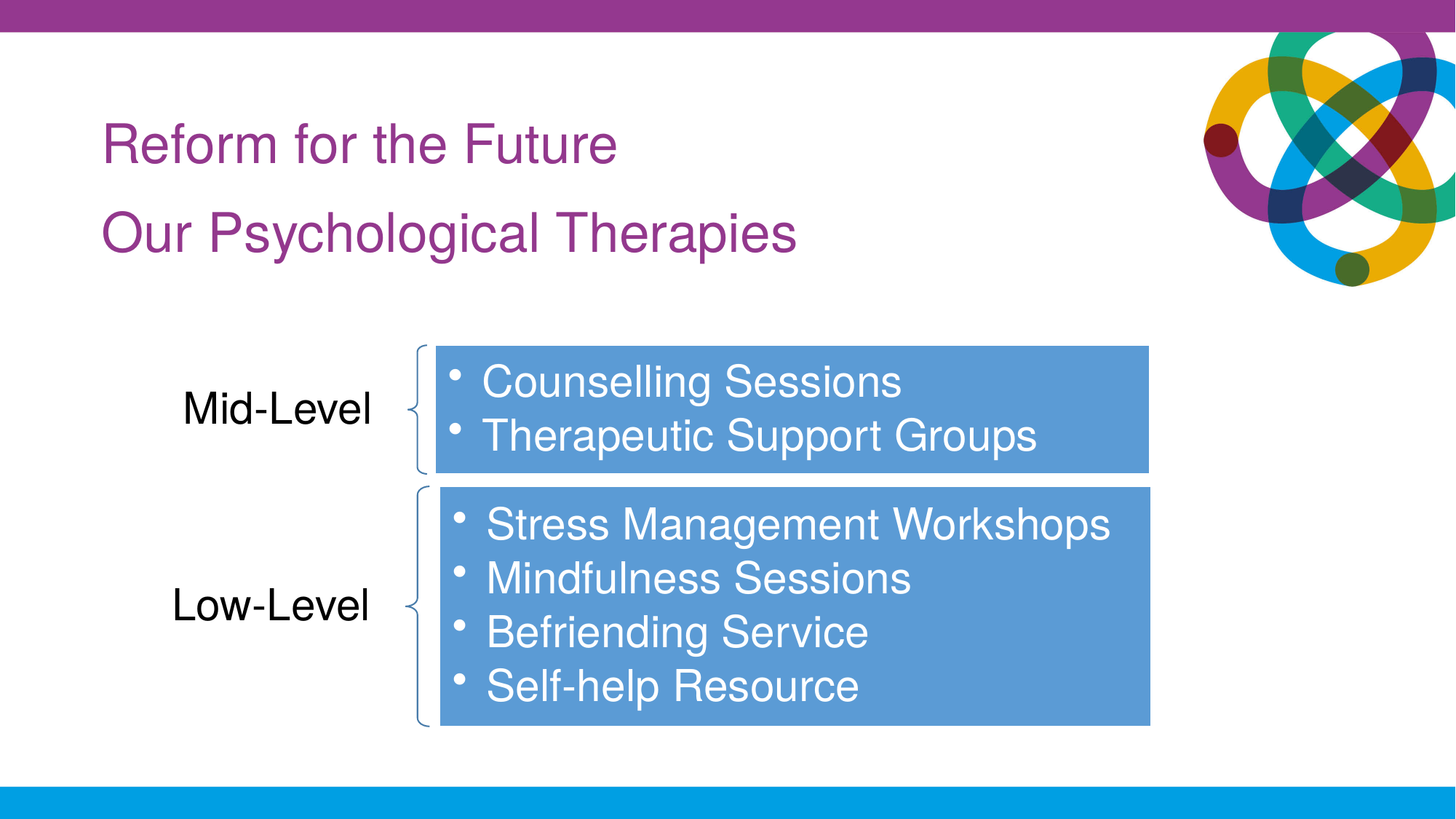

Reform for the Future
# Our Psychological Therapies
Mid-Level
Counselling Sessions
Therapeutic Support Groups
Low-Level
Stress Management Workshops
Mindfulness Sessions
Befriending Service
Self-help Resource